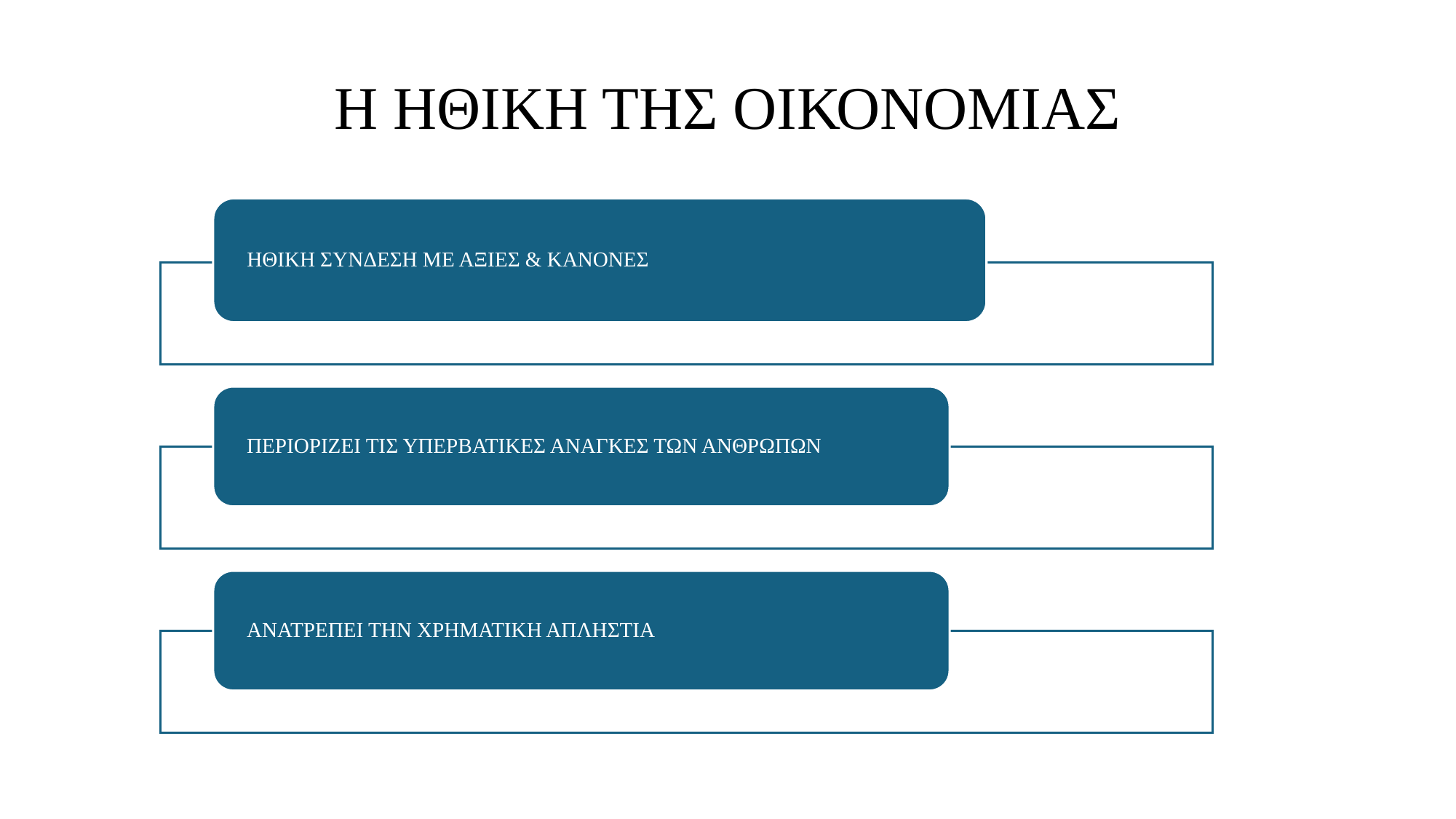

# Η ΗΘΙΚΗ ΤΗΣ ΟΙΚΟΝΟΜΙΑΣ

ΗΘΙΚΗ ΣΥΝΔΕΣΗ ΜΕ ΑΞΙΕΣ & ΚΑΝΟΝΕΣ
ΠΕΡΙΟΡΙΖΕΙ ΤΙΣ ΥΠΕΡΒΑΤΙΚΕΣ ΑΝΑΓΚΕΣ ΤΩΝ ΑΝΘΡΩΠΩΝ
ΑΝΑΤΡΕΠΕΙ ΤΗΝ ΧΡΗΜΑΤΙΚΗ ΑΠΛΗΣΤΙΑ